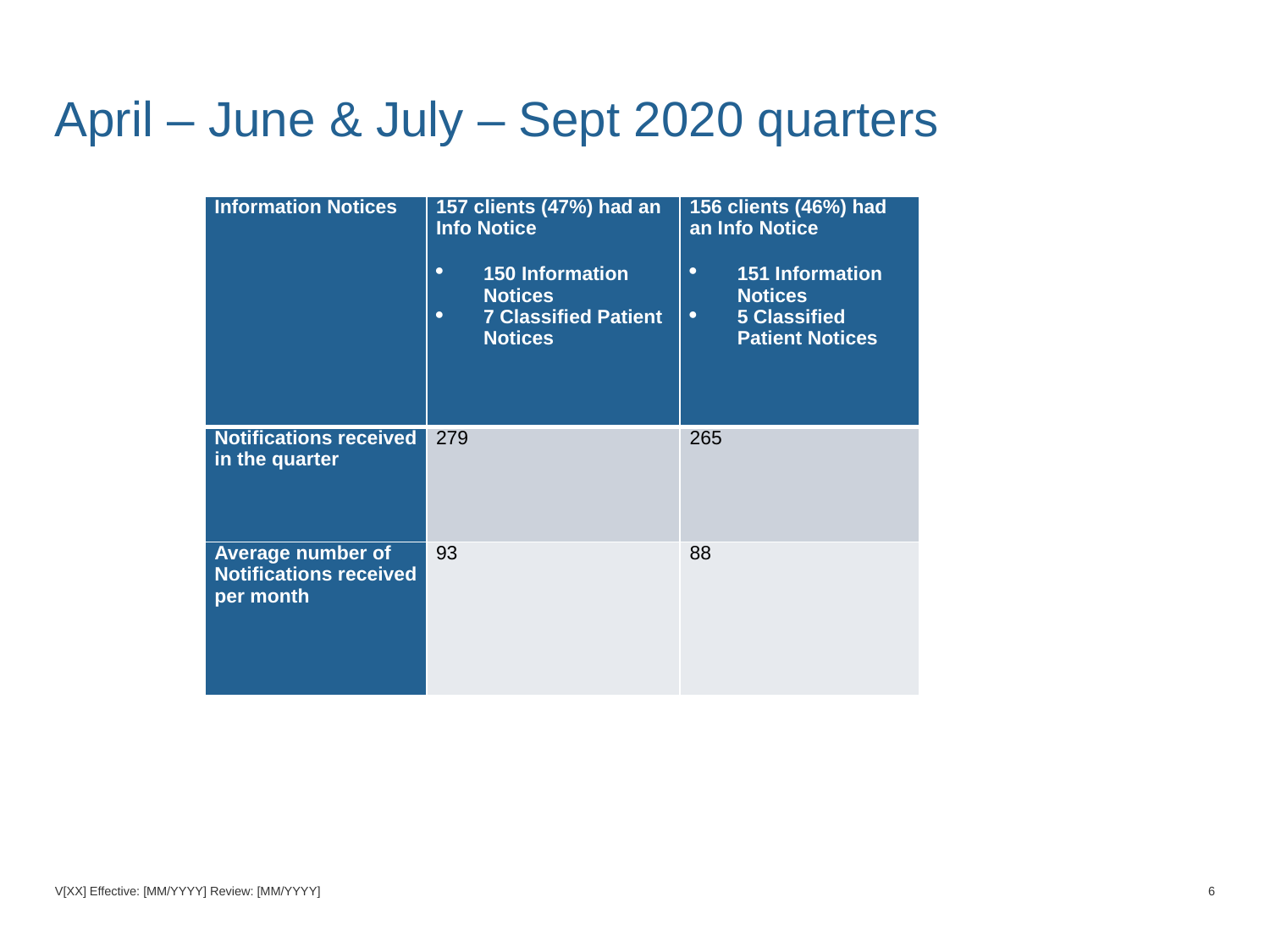

# April – June & July – Sept 2020 quarters

| Information Notices | 157 clients (47%) had an Info Notice 150 Information Notices 7 Classified Patient Notices | 156 clients (46%) had an Info Notice 151 Information Notices 5 Classified Patient Notices |
| --- | --- | --- |
| Notifications received in the quarter | 279 | 265 |
| Average number of Notifications received per month | 93 | 88 |

V[XX] Effective: [MM/YYYY] Review: [MM/YYYY]
6